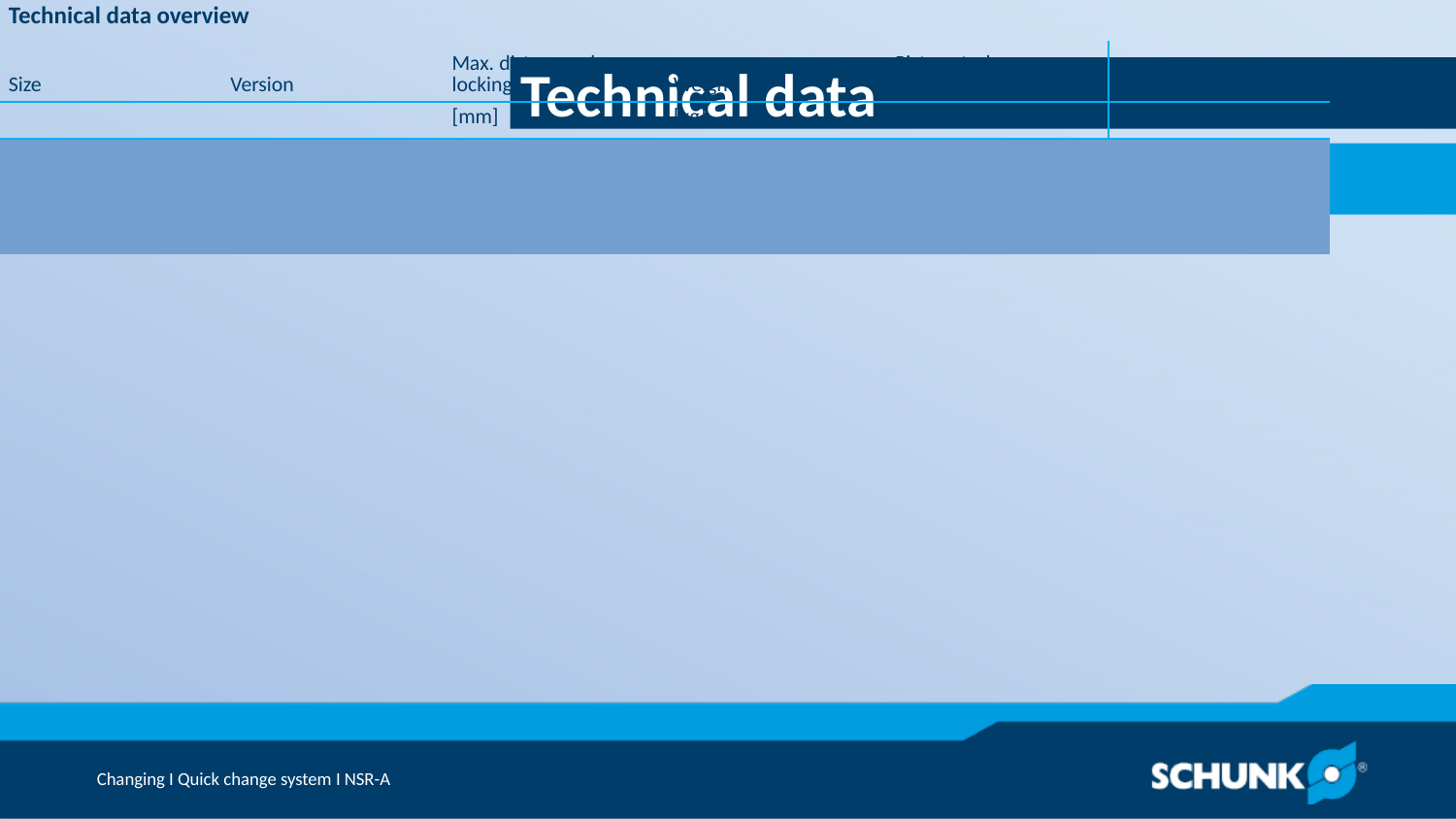

Technical data
| Technical data overview |  |  |  |  |  |
| --- | --- | --- | --- | --- | --- |
| Size | Version | Max. distance when locking | Weight | Piston stroke monitoring | Locking force |
|  |  | [mm] | [kg] |  | [N] |  |  |  |
| 100 | Angled .. Straight | 1 | 0.34 .. 0.4 | optional | 4000 |
| 160 | Angled .. Straight | 1 | 0.9 .. 1.6 | optional | 15000 |